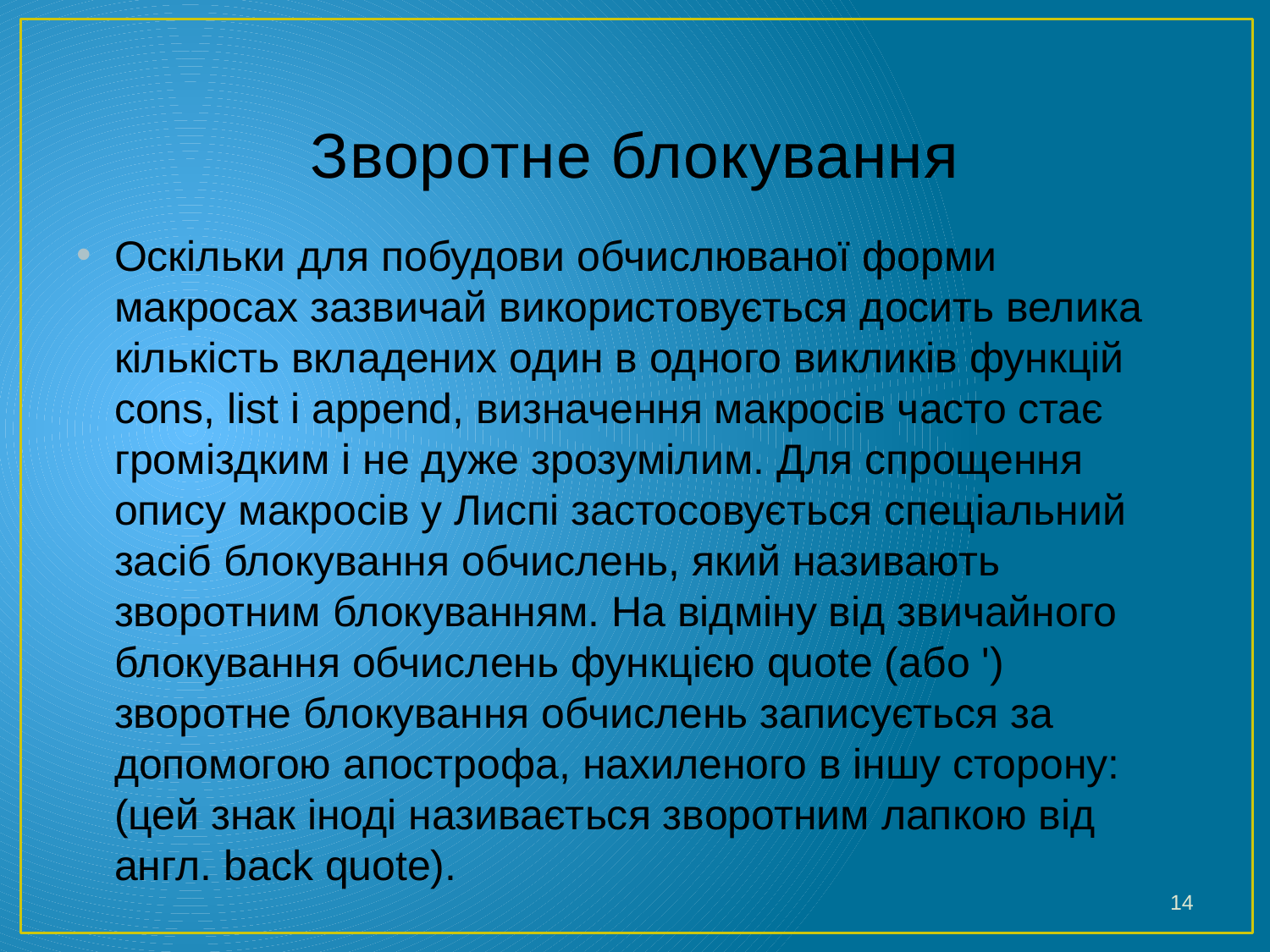

# Зворотне блокування
Оскільки для побудови обчислюваної форми макросах зазвичай використовується досить велика кількість вкладених один в одного викликів функцій cons, list і append, визначення макросів часто стає громіздким і не дуже зрозумілим. Для спрощення опису макросів у Лиспі застосовується спеціальний засіб блокування обчислень, який називають зворотним блокуванням. На відміну від звичайного блокування обчислень функцією quote (або ') зворотне блокування обчислень записується за допомогою апострофа, нахиленого в іншу сторону: (цей знак іноді називається зворотним лапкою від англ. back quote).

14